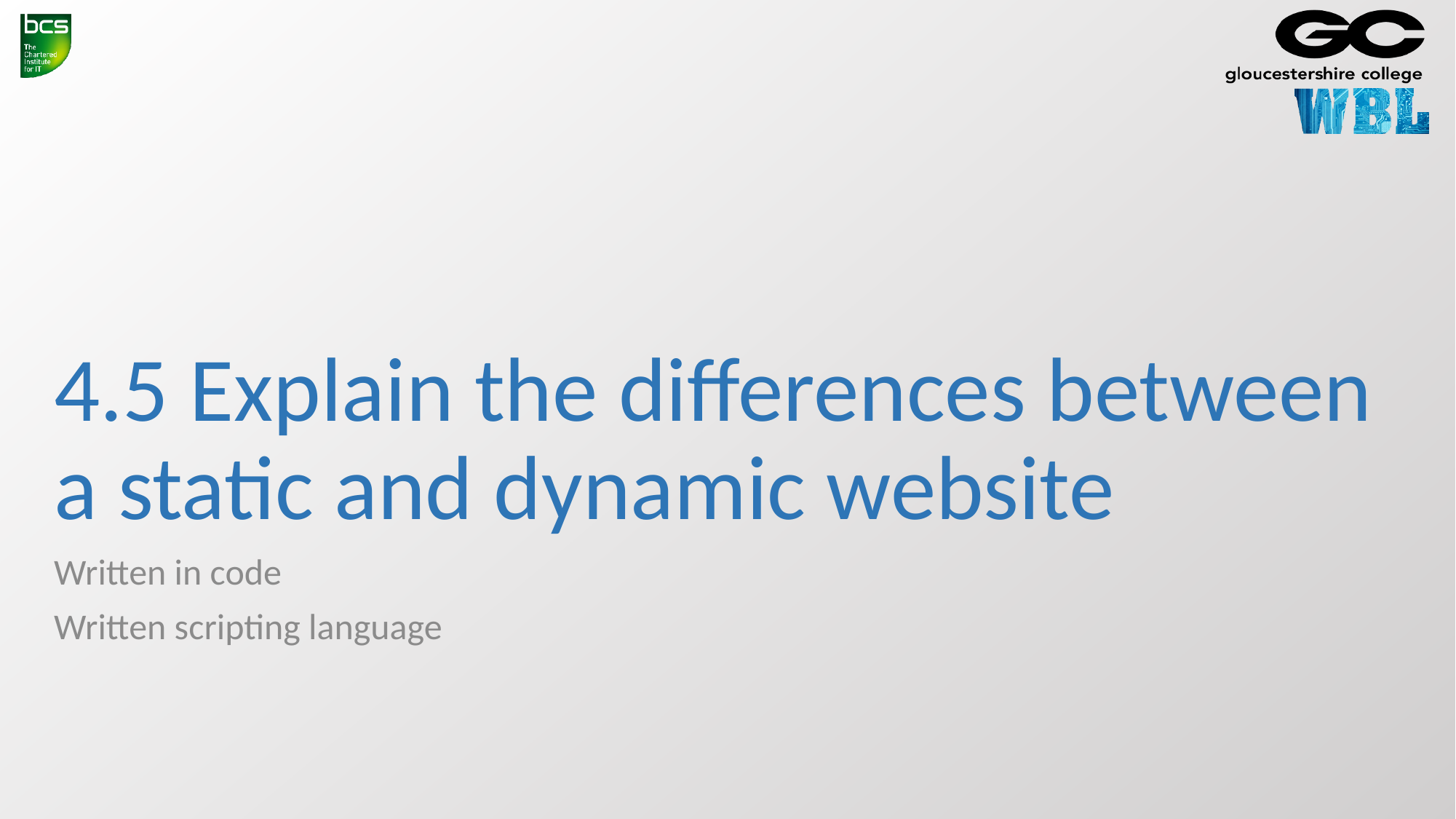

# 4.5 Explain the differences between a static and dynamic website
Written in code
Written scripting language